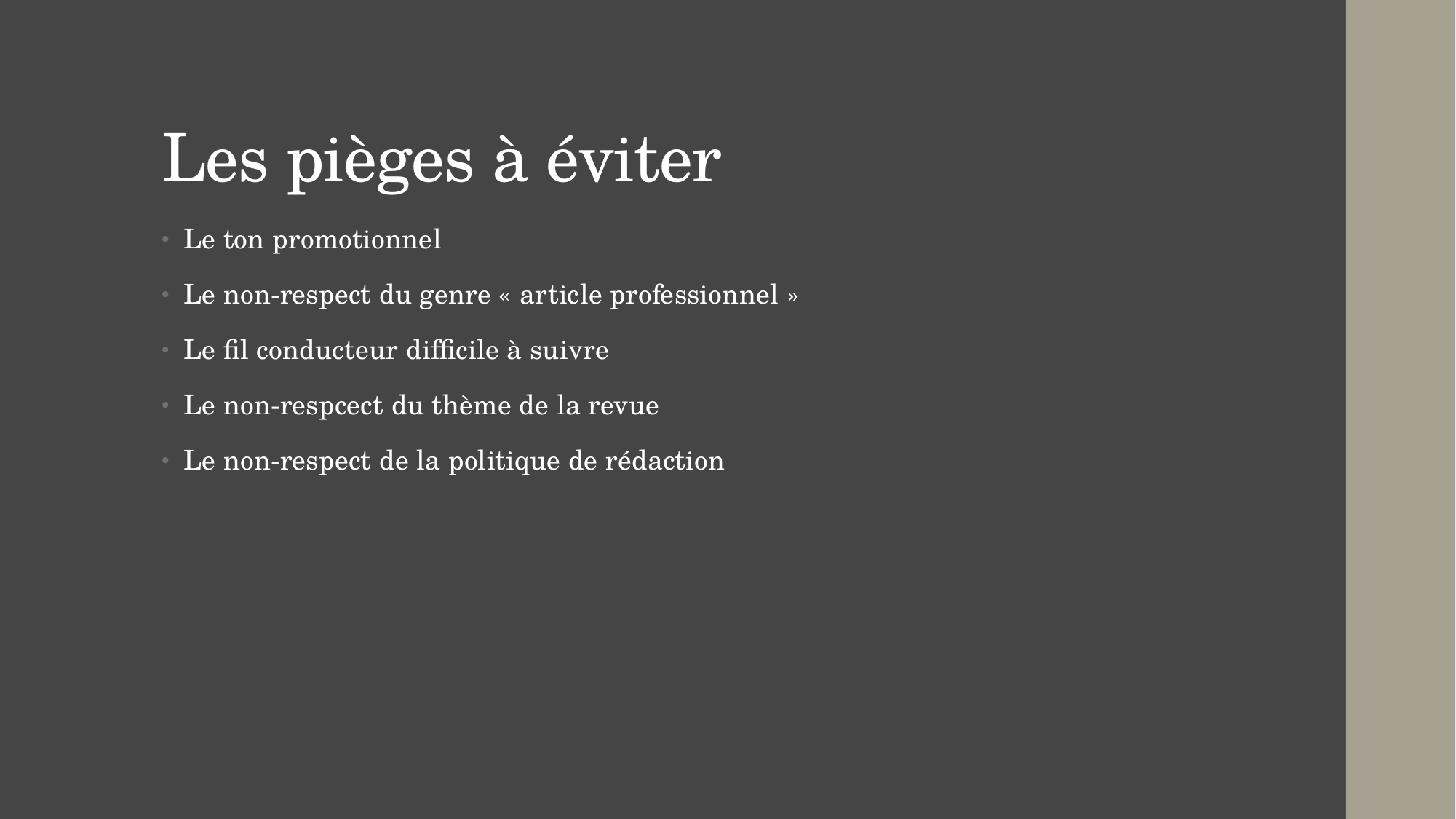

# Les pièges à éviter
Le ton promotionnel
Le non-respect du genre « article professionnel »
Le fil conducteur difficile à suivre
Le non-respcect du thème de la revue
Le non-respect de la politique de rédaction